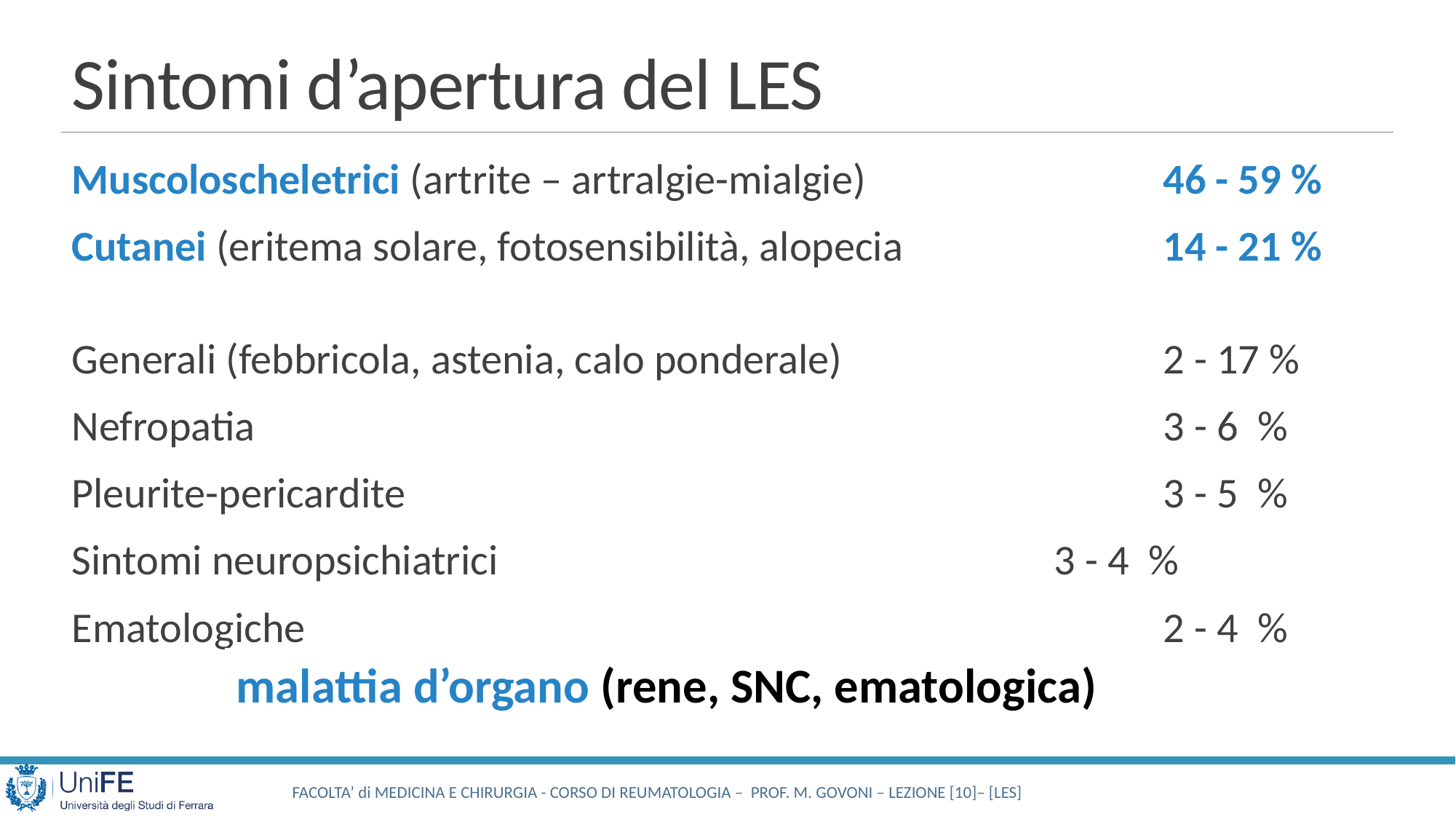

# Sintomi d’apertura del LES
Muscoloscheletrici (artrite – artralgie-mialgie)			46 - 59 %
Cutanei (eritema solare, fotosensibilità, alopecia			14 - 21 %
Generali (febbricola, astenia, calo ponderale)			2 - 17 %
Nefropatia									3 - 6  %
Pleurite-pericardite							3 - 5  %
Sintomi neuropsichiatrici						3 - 4  %
Ematologiche								2 - 4  %
malattia d’organo (rene, SNC, ematologica)